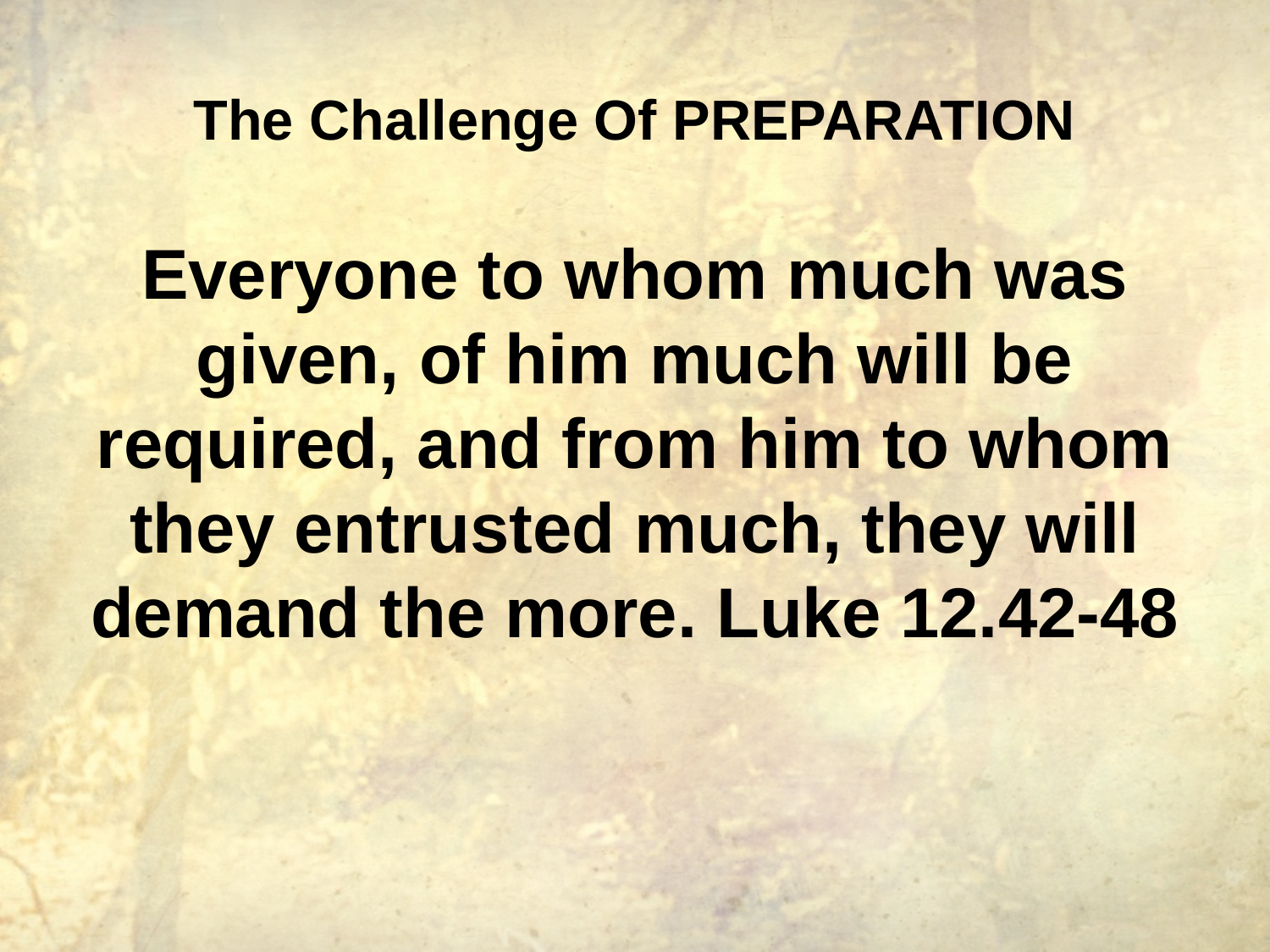

# The Challenge Of PREPARATION
Everyone to whom much was given, of him much will be required, and from him to whom they entrusted much, they will demand the more. Luke 12.42-48